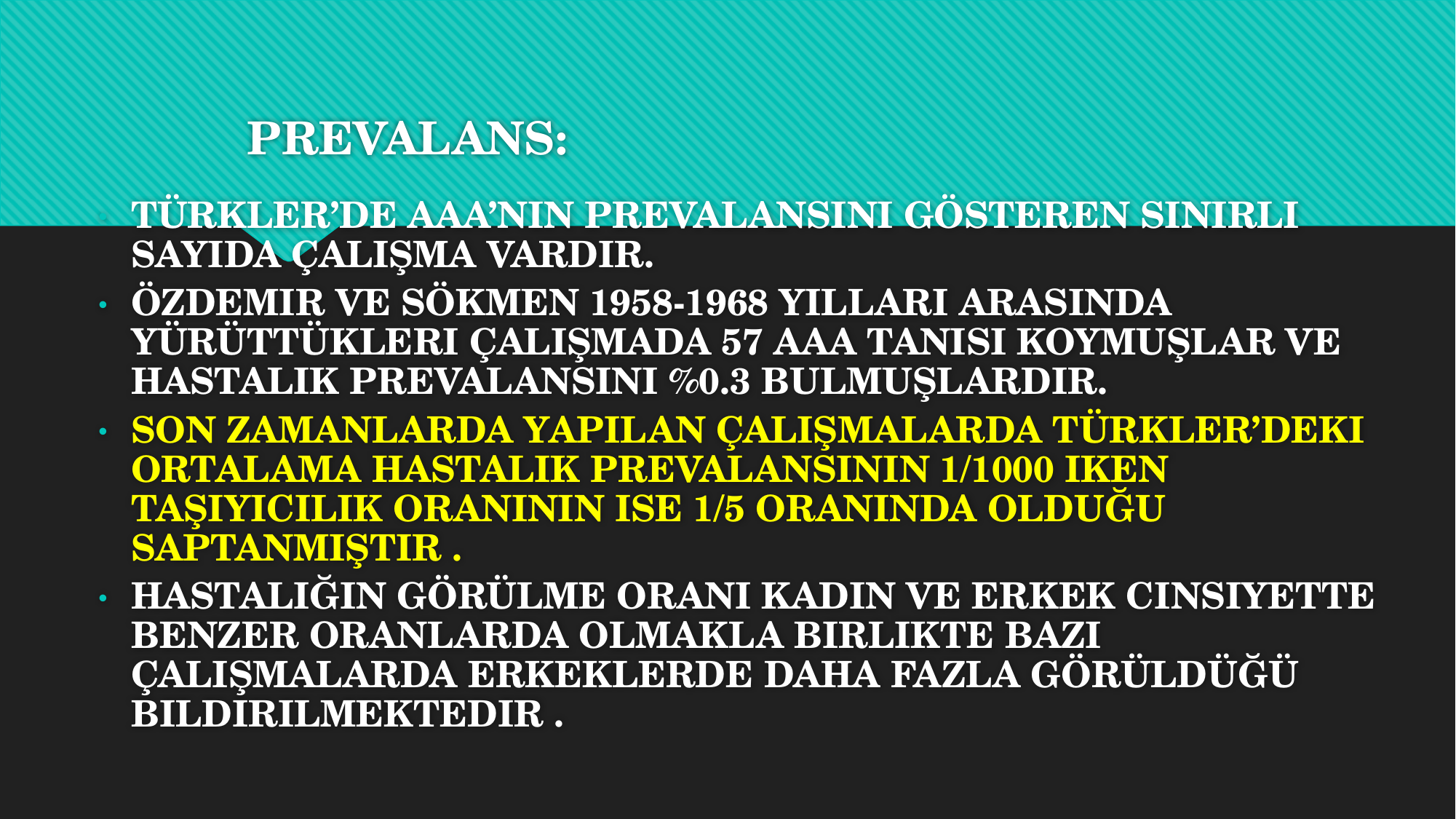

# PREVALANS:
TÜRKLER’DE AAA’NIN PREVALANSINI GÖSTEREN SINIRLI SAYIDA ÇALIŞMA VARDIR.
ÖZDEMIR VE SÖKMEN 1958-1968 YILLARI ARASINDA YÜRÜTTÜKLERI ÇALIŞMADA 57 AAA TANISI KOYMUŞLAR VE HASTALIK PREVALANSINI %0.3 BULMUŞLARDIR.
SON ZAMANLARDA YAPILAN ÇALIŞMALARDA TÜRKLER’DEKI ORTALAMA HASTALIK PREVALANSININ 1/1000 IKEN TAŞIYICILIK ORANININ ISE 1/5 ORANINDA OLDUĞU SAPTANMIŞTIR .
HASTALIĞIN GÖRÜLME ORANI KADIN VE ERKEK CINSIYETTE BENZER ORANLARDA OLMAKLA BIRLIKTE BAZI ÇALIŞMALARDA ERKEKLERDE DAHA FAZLA GÖRÜLDÜĞÜ BILDIRILMEKTEDIR .